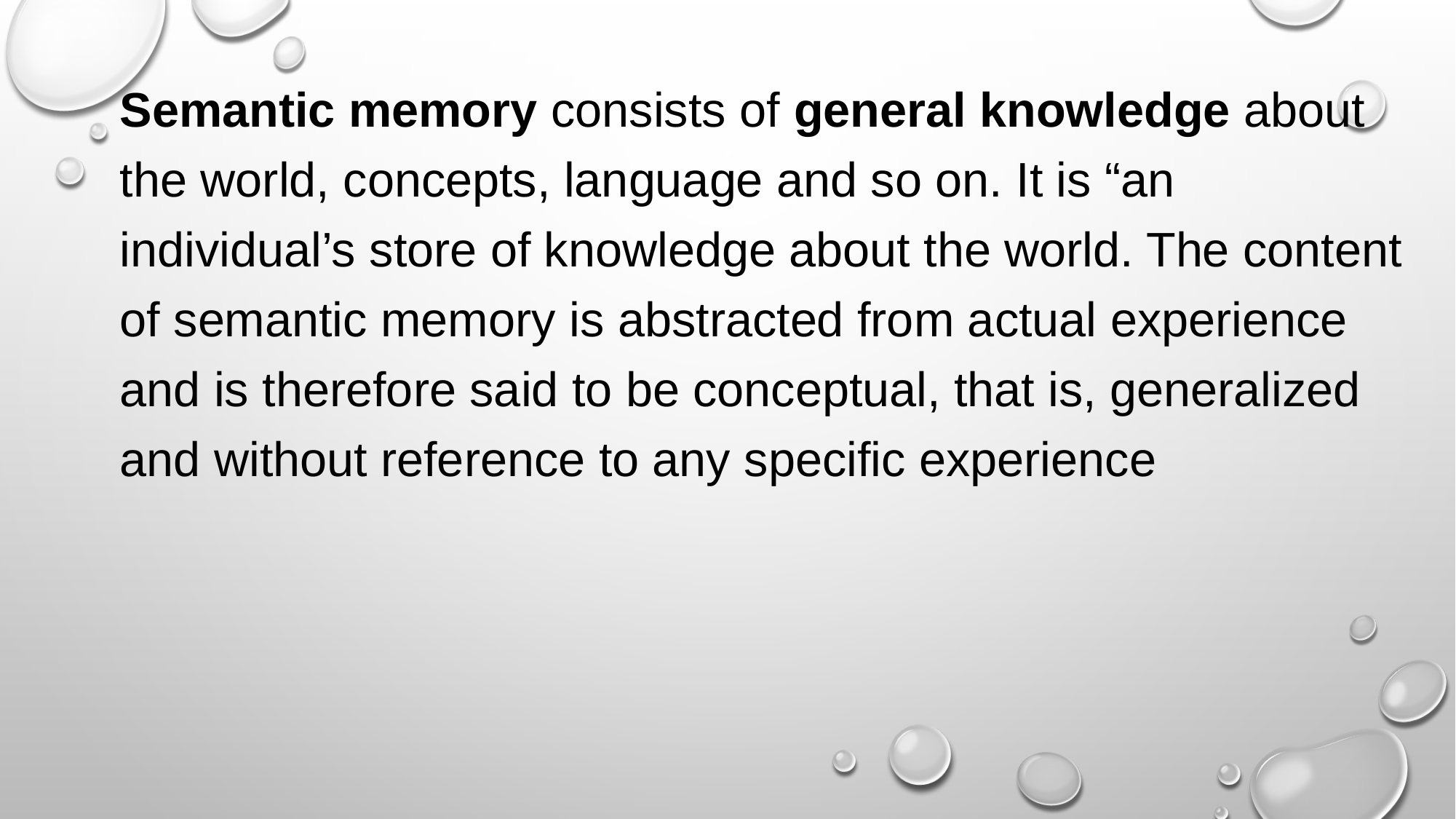

Semantic memory consists of general knowledge about the world, concepts, language and so on. It is “an individual’s store of knowledge about the world. The content of semantic memory is abstracted from actual experience and is therefore said to be conceptual, that is, generalized and without reference to any specific experience